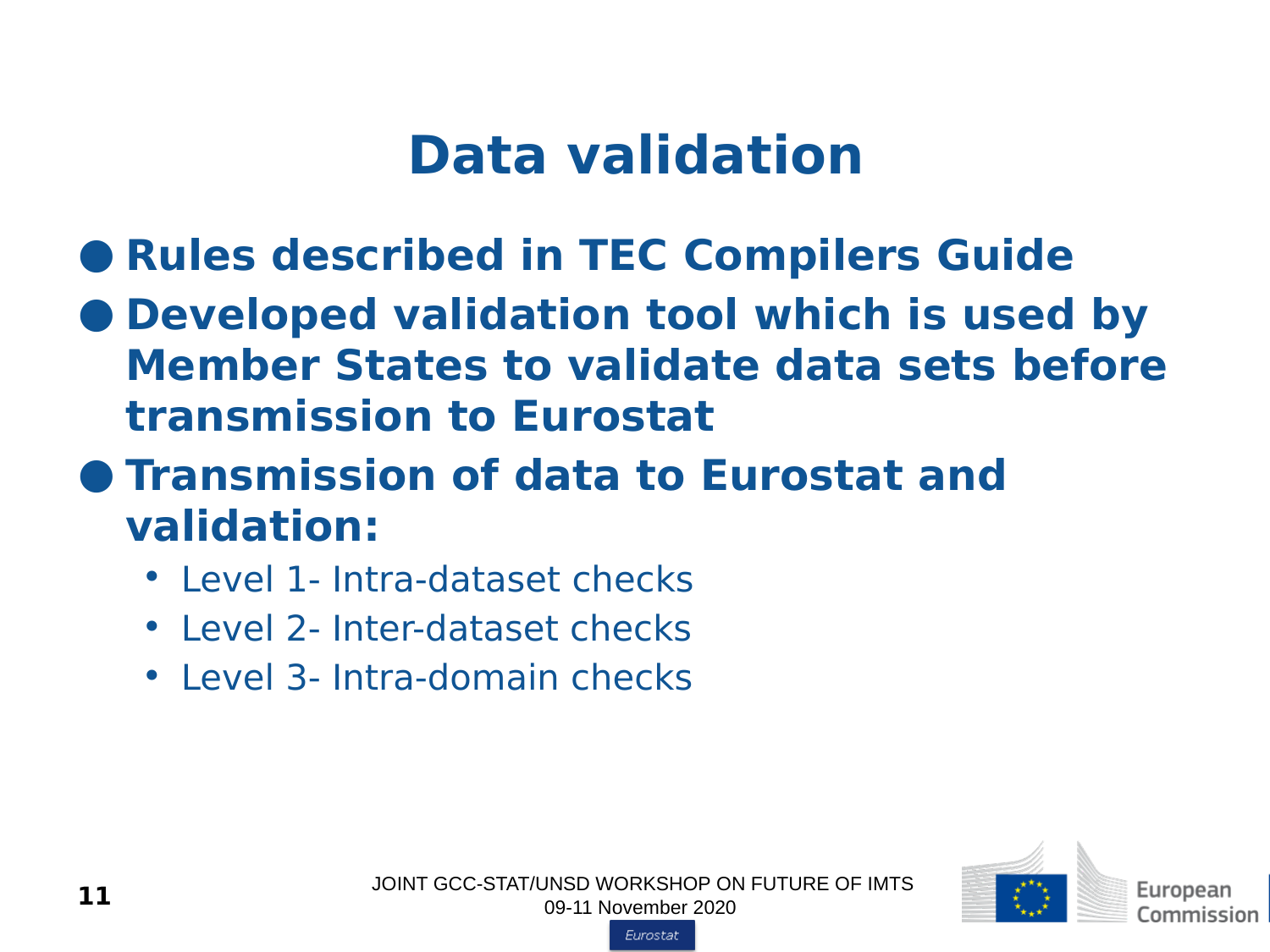

# Data validation
Rules described in TEC Compilers Guide
Developed validation tool which is used by Member States to validate data sets before transmission to Eurostat
Transmission of data to Eurostat and  validation:
Level 1- Intra-dataset checks
Level 2- Inter-dataset checks
Level 3- Intra-domain checks
JOINT GCC-STAT/UNSD WORKSHOP ON FUTURE OF IMTS 09-11 November 2020
11